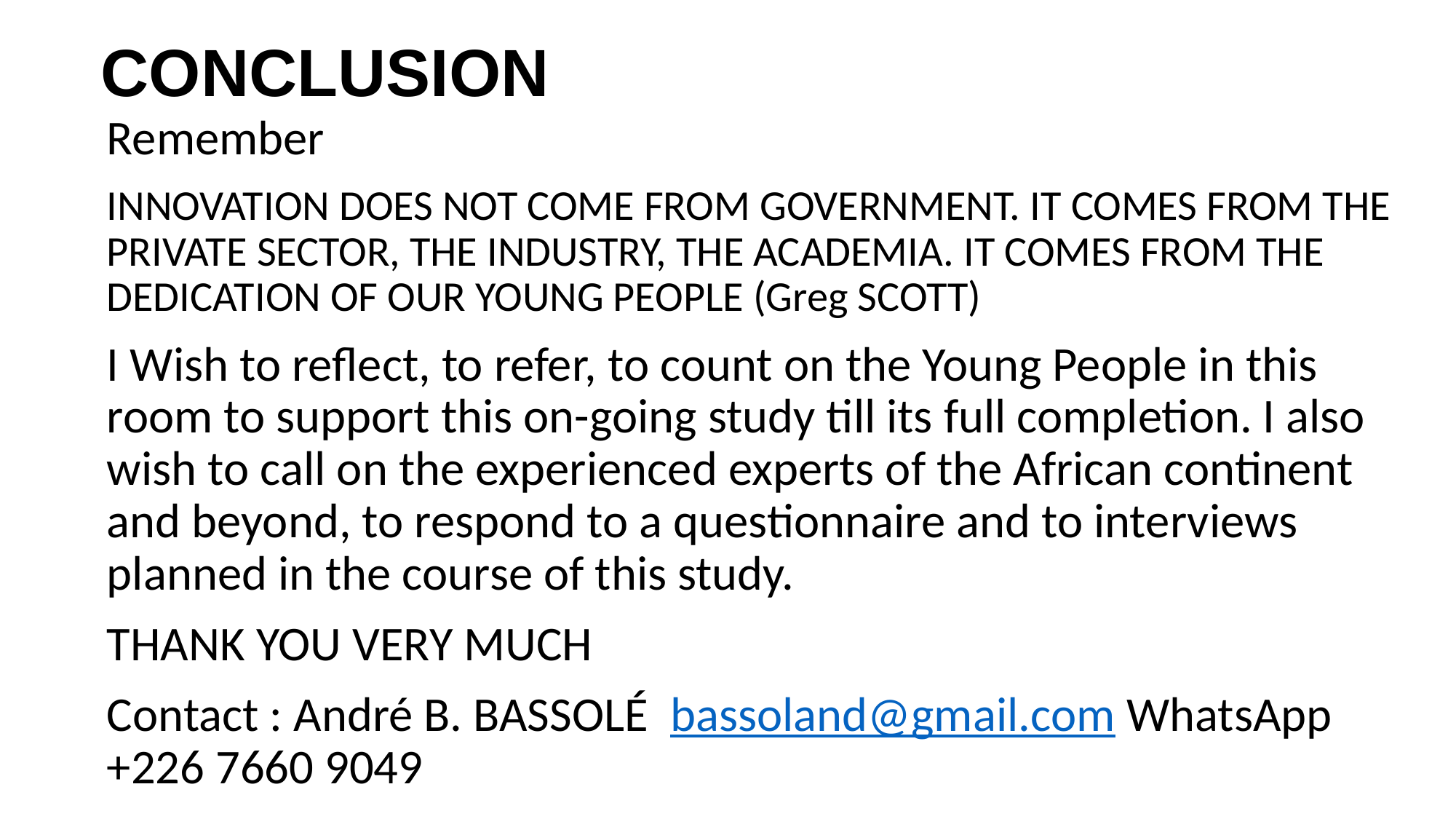

# CONCLUSION
Remember
INNOVATION DOES NOT COME FROM GOVERNMENT. IT COMES FROM THE PRIVATE SECTOR, THE INDUSTRY, THE ACADEMIA. IT COMES FROM THE DEDICATION OF OUR YOUNG PEOPLE (Greg SCOTT)
I Wish to reflect, to refer, to count on the Young People in this room to support this on-going study till its full completion. I also wish to call on the experienced experts of the African continent and beyond, to respond to a questionnaire and to interviews planned in the course of this study.
THANK YOU VERY MUCH
Contact : André B. BASSOLÉ  bassoland@gmail.com WhatsApp +226 7660 9049